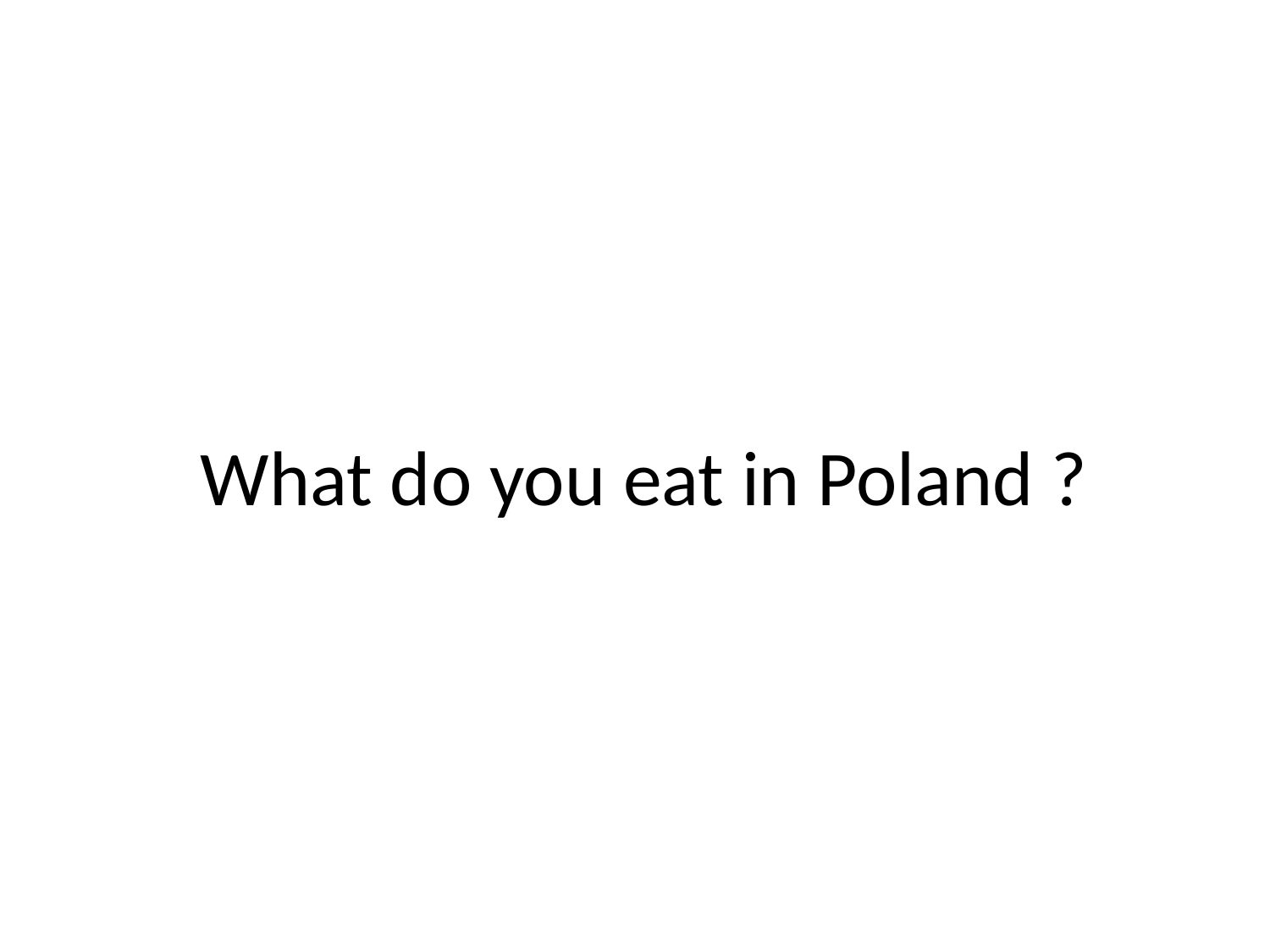

# What do you eat in Poland ?